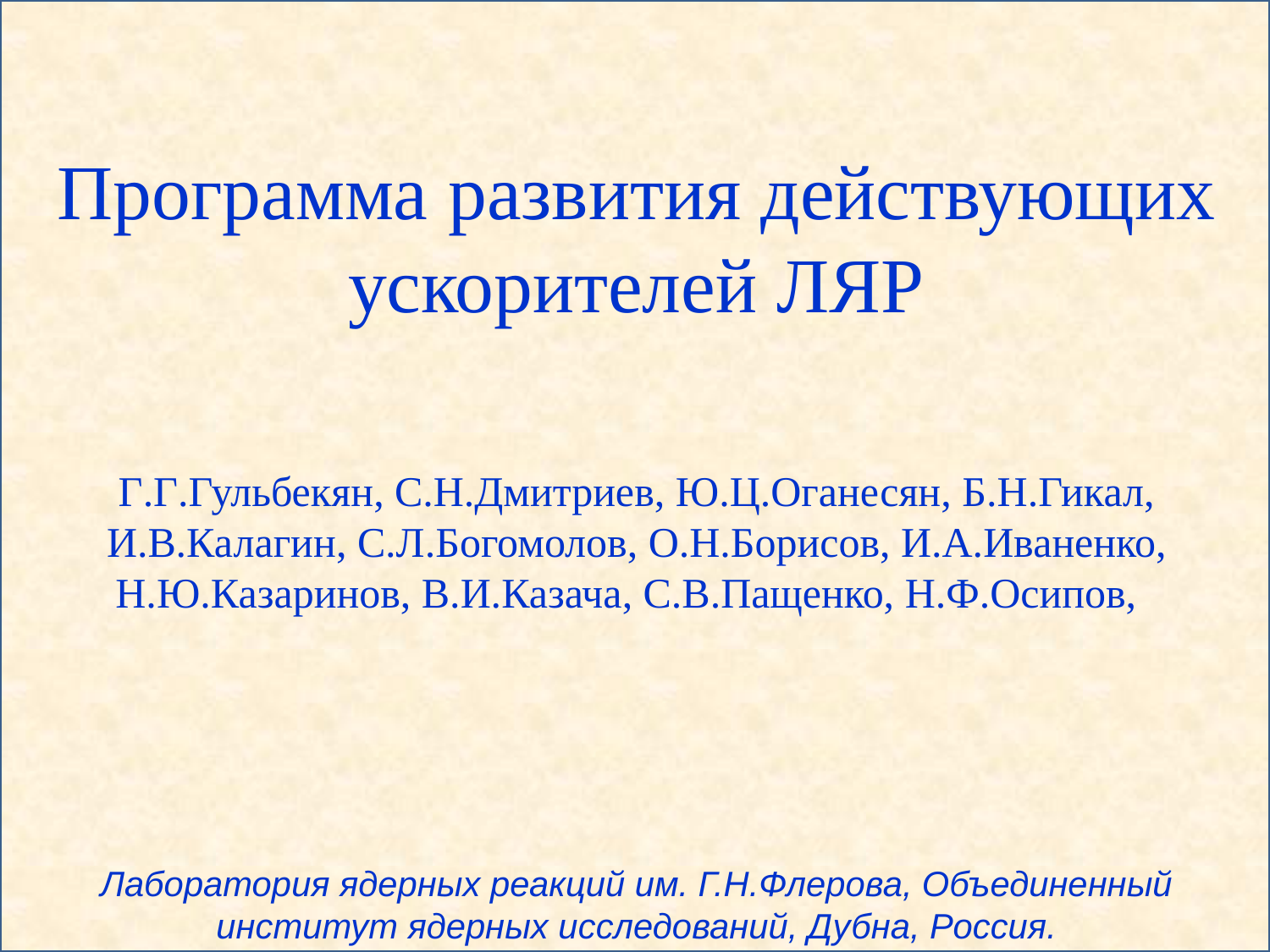

Программа развития действующих ускорителей ЛЯР

Г.Г.Гульбекян, С.Н.Дмитриев, Ю.Ц.Оганесян, Б.Н.Гикал, И.В.Калагин, С.Л.Богомолов, О.Н.Борисов, И.А.Иваненко, Н.Ю.Казаринов, В.И.Казача, С.В.Пащенко, Н.Ф.Осипов,

Лаборатория ядерных реакций им. Г.Н.Флерова, Объединенный институт ядерных исследований, Дубна, Россия.